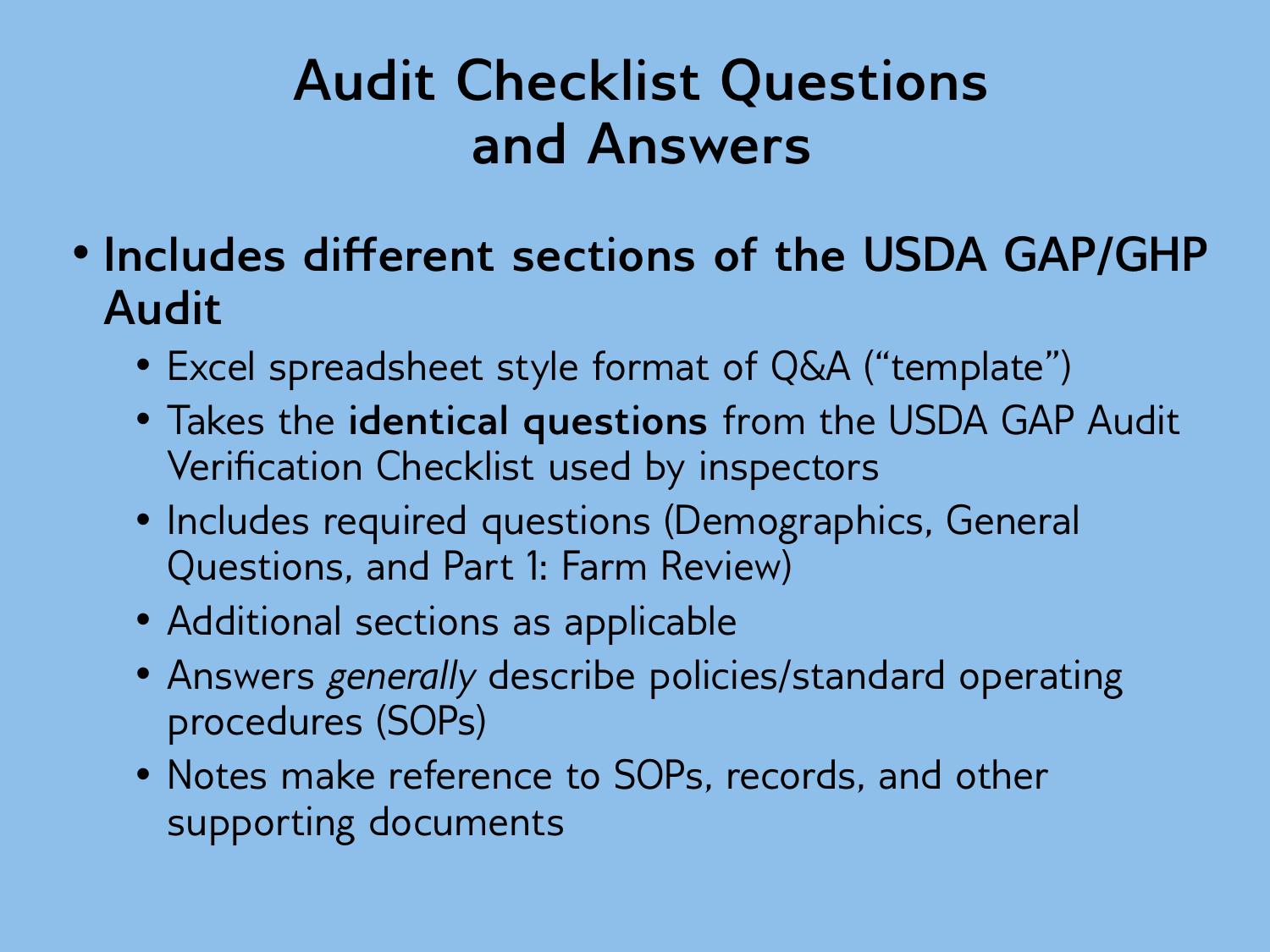

# Audit Checklist Questions and Answers
Includes different sections of the USDA GAP/GHP Audit
Excel spreadsheet style format of Q&A (“template”)
Takes the identical questions from the USDA GAP Audit Verification Checklist used by inspectors
Includes required questions (Demographics, General Questions, and Part 1: Farm Review)
Additional sections as applicable
Answers generally describe policies/standard operating procedures (SOPs)
Notes make reference to SOPs, records, and other supporting documents